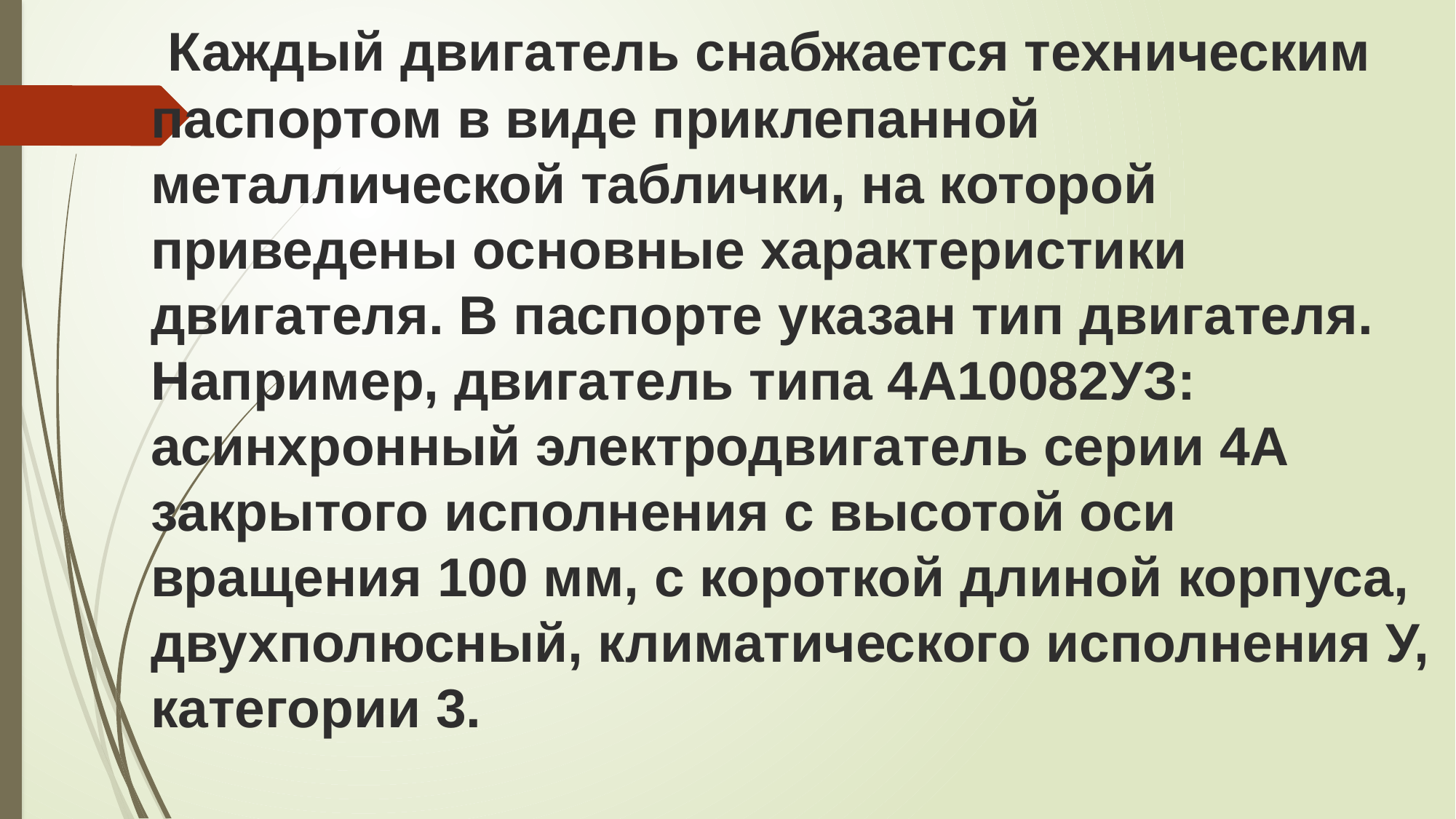

Каждый двигатель снабжается техническим паспортом в виде приклепанной металлической таблички, на которой приведены основные характеристики двигателя. В паспорте указан тип двигателя. Например, двигатель типа 4А10082УЗ: асинхронный электродвигатель серии 4А закрытого исполнения с высотой оси вращения 100 мм, с короткой длиной корпуса, двухполюсный, климатического исполнения У, категории 3.